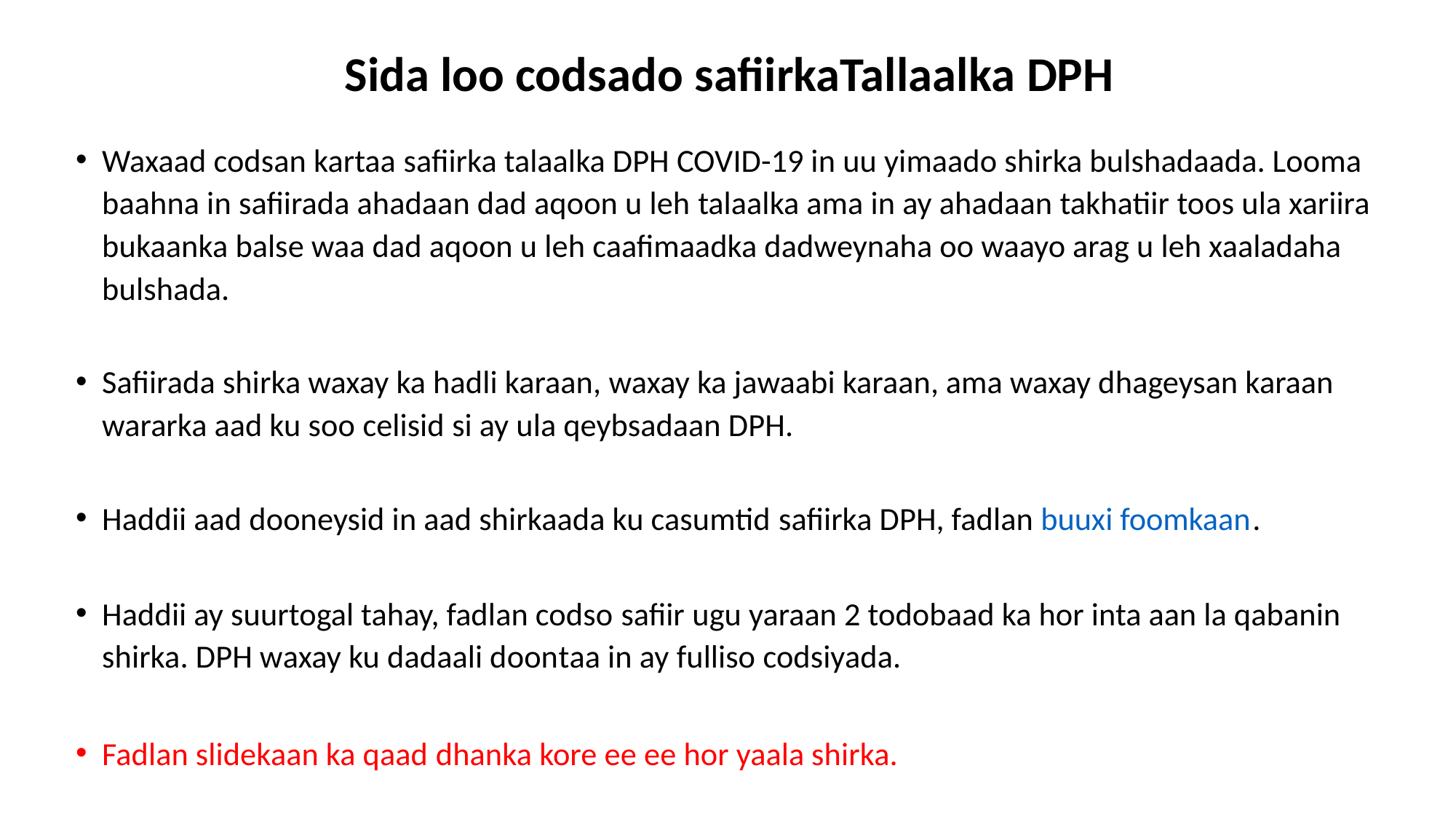

# Sida loo codsado safiirkaTallaalka DPH
Waxaad codsan kartaa safiirka talaalka DPH COVID-19 in uu yimaado shirka bulshadaada. Looma baahna in safiirada ahadaan dad aqoon u leh talaalka ama in ay ahadaan takhatiir toos ula xariira bukaanka balse waa dad aqoon u leh caafimaadka dadweynaha oo waayo arag u leh xaaladaha bulshada.

Safiirada shirka waxay ka hadli karaan, waxay ka jawaabi karaan, ama waxay dhageysan karaan wararka aad ku soo celisid si ay ula qeybsadaan DPH.

Haddii aad dooneysid in aad shirkaada ku casumtid safiirka DPH, fadlan buuxi foomkaan.

Haddii ay suurtogal tahay, fadlan codso safiir ugu yaraan 2 todobaad ka hor inta aan la qabanin shirka. DPH waxay ku dadaali doontaa in ay fulliso codsiyada.

Fadlan slidekaan ka qaad dhanka kore ee ee hor yaala shirka.